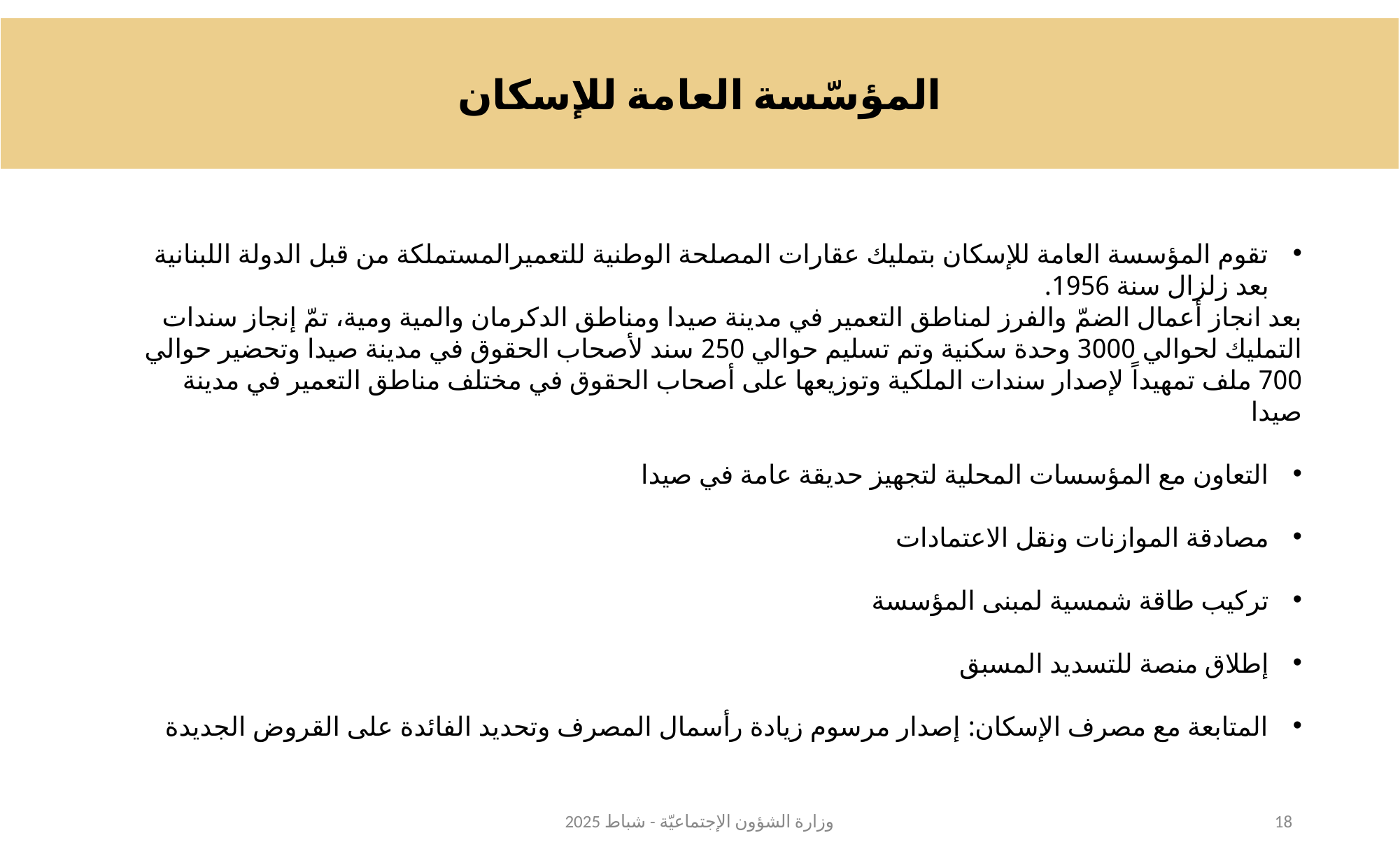

المؤسّسة العامة للإسكان
تقوم المؤسسة العامة للإسكان بتمليك عقارات المصلحة الوطنية للتعميرالمستملكة من قبل الدولة اللبنانية بعد زلزال سنة 1956.
بعد انجاز أعمال الضمّ والفرز لمناطق التعمير في مدينة صيدا ومناطق الدكرمان والمية ومية، تمّ إنجاز سندات التمليك لحوالي 3000 وحدة سكنية وتم تسليم حوالي 250 سند لأصحاب الحقوق في مدينة صيدا وتحضير حوالي 700 ملف تمهيداً لإصدار سندات الملكية وتوزيعها على أصحاب الحقوق في مختلف مناطق التعمير في مدينة صيدا

التعاون مع المؤسسات المحلية لتجهيز حديقة عامة في صيدا

مصادقة الموازنات ونقل الاعتمادات

تركيب طاقة شمسية لمبنى المؤسسة

إطلاق منصة للتسديد المسبق

المتابعة مع مصرف الإسكان: إصدار مرسوم زيادة رأسمال المصرف وتحديد الفائدة على القروض الجديدة

وزارة الشؤون الإجتماعيّة - شباط 2025
18